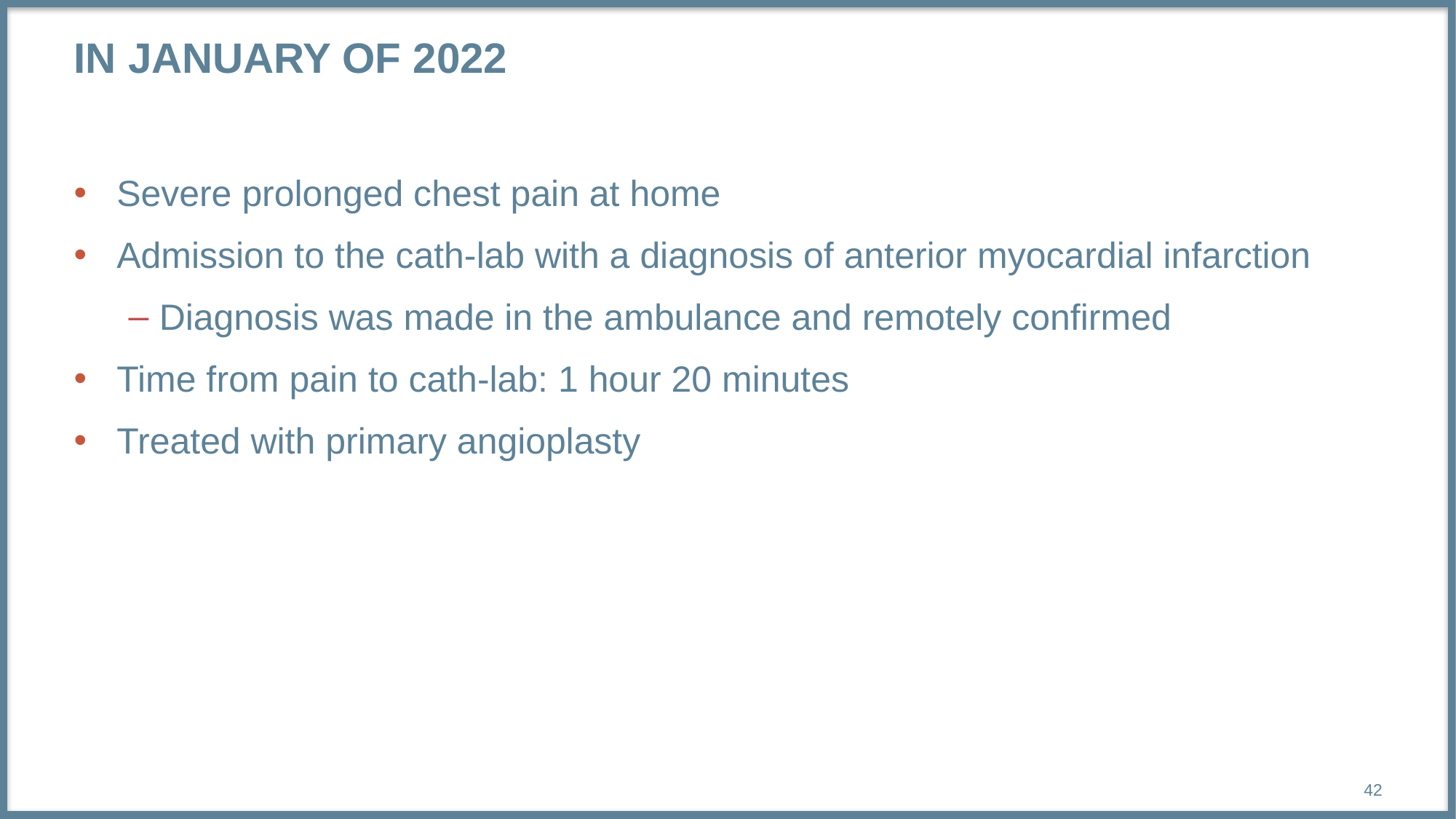

# In January of 2022
Severe prolonged chest pain at home
Admission to the cath-lab with a diagnosis of anterior myocardial infarction
Diagnosis was made in the ambulance and remotely confirmed
Time from pain to cath-lab: 1 hour 20 minutes
Treated with primary angioplasty

42